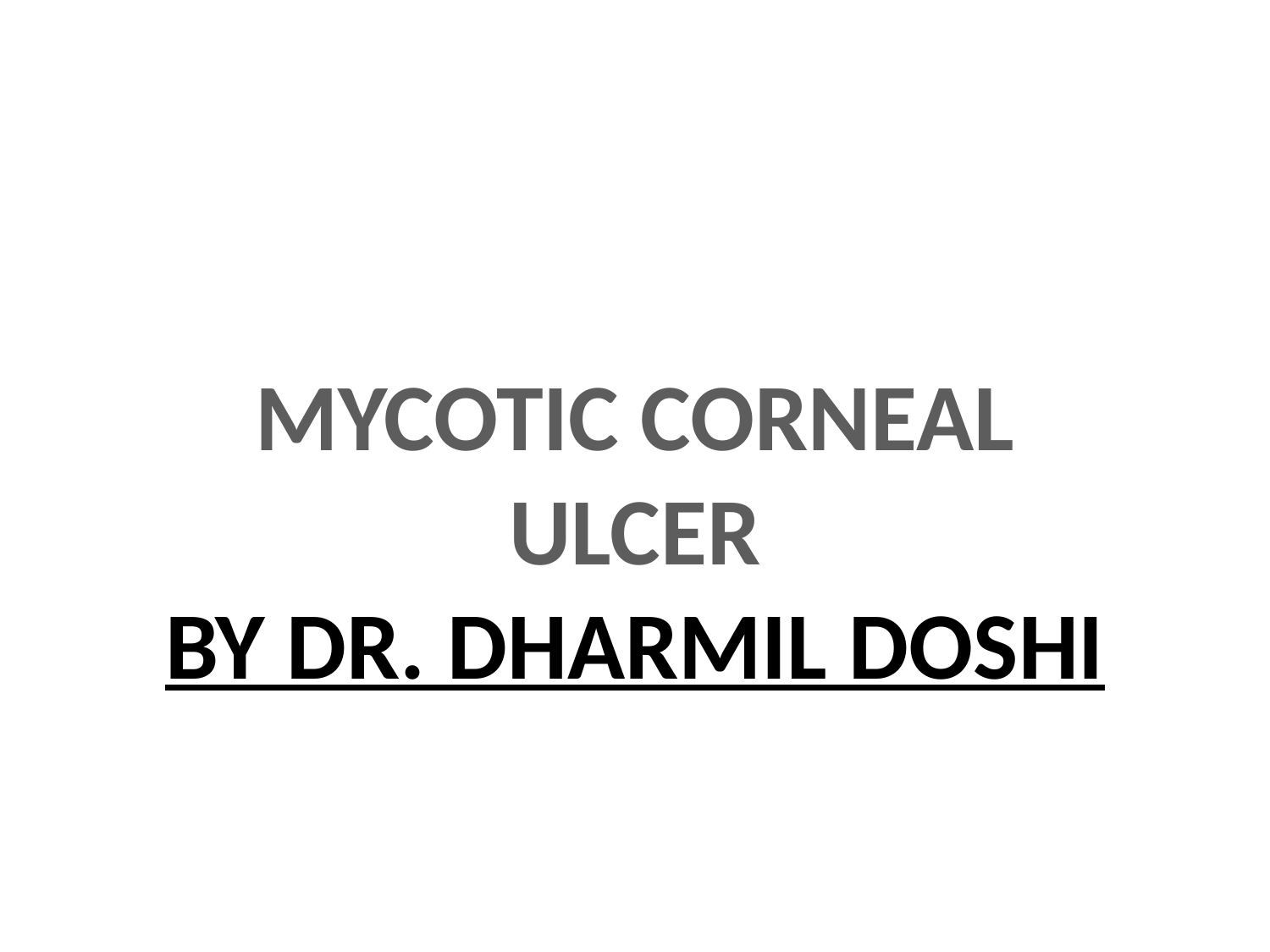

MYCOTIC CORNEAL
ULCER
BY DR. DHARMIL DOSHI